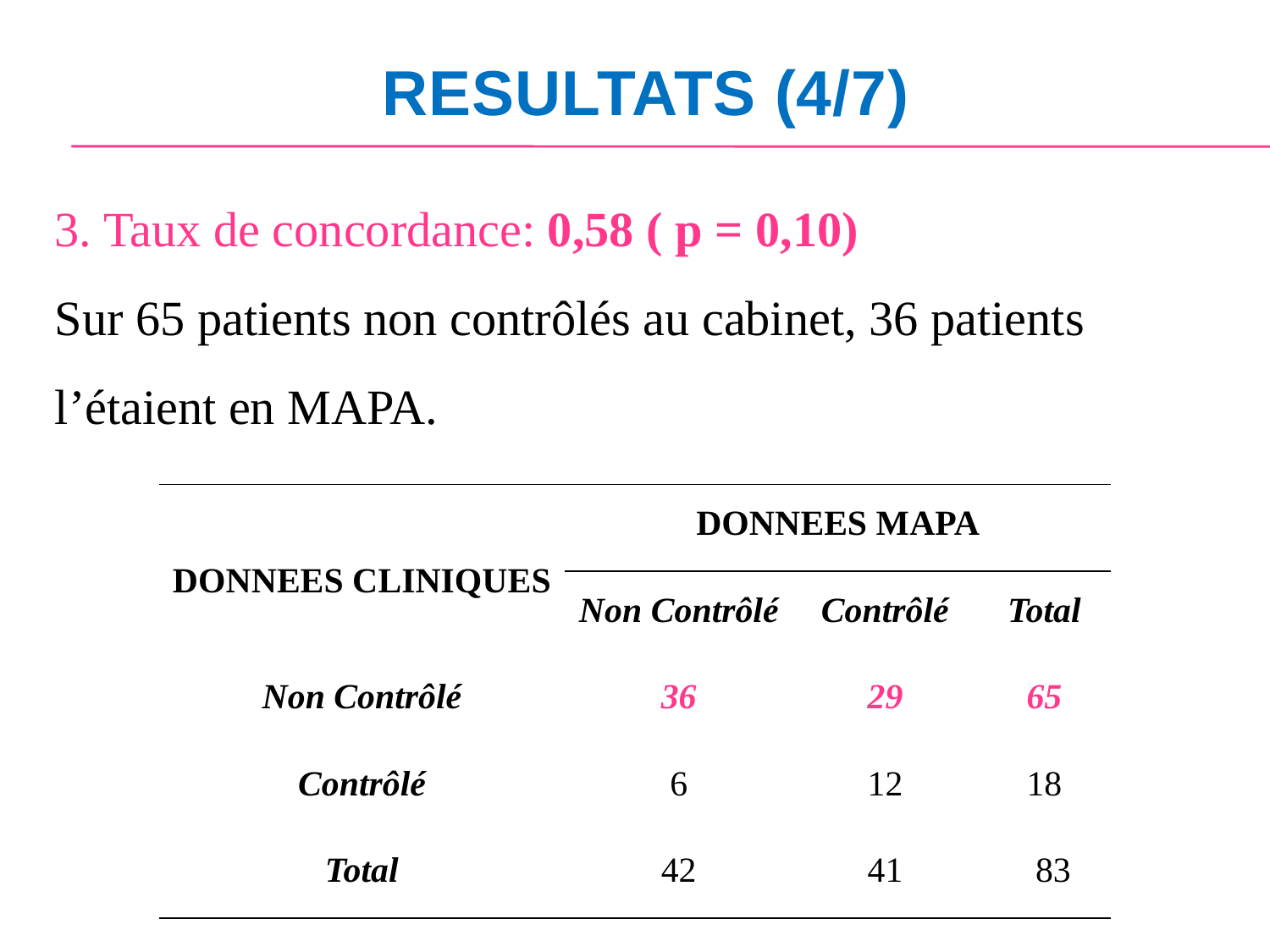

# RESULTATS (4/7)
3. Taux de concordance: 0,58 ( p = 0,10)
Sur 65 patients non contrôlés au cabinet, 36 patients l’étaient en MAPA.

| DONNEES CLINIQUES | DONNEES MAPA |  |  |
| --- | --- | --- | --- |
|  | Non Contrôlé | Contrôlé | Total |
| Non Contrôlé | 36 | 29 | 65 |
| Contrôlé | 6 | 12 | 18 |
| Total | 42 | 41 | 83 |